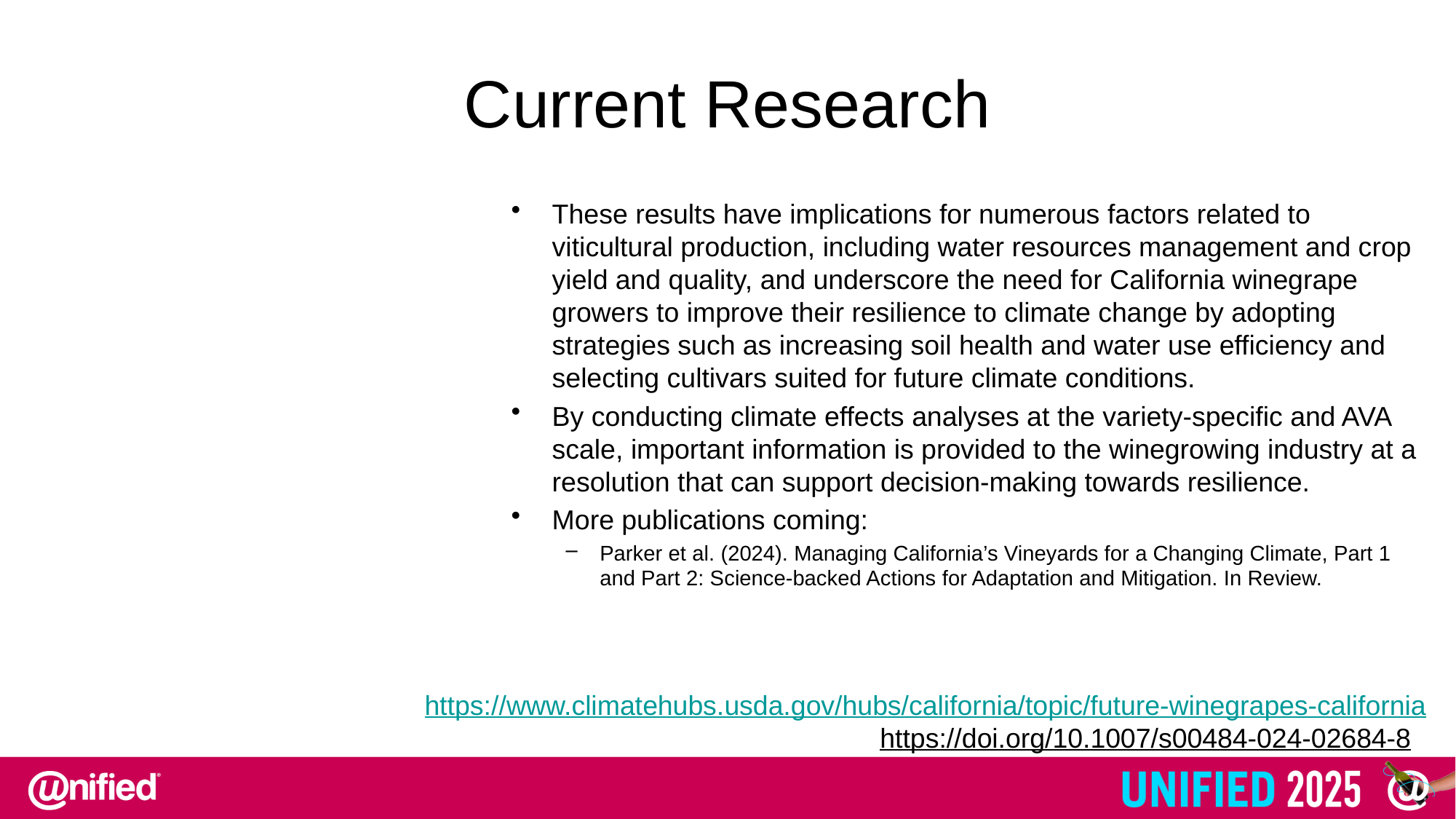

# Current Research
These results have implications for numerous factors related to viticultural production, including water resources management and crop yield and quality, and underscore the need for California winegrape growers to improve their resilience to climate change by adopting strategies such as increasing soil health and water use efficiency and selecting cultivars suited for future climate conditions.
By conducting climate effects analyses at the variety-specific and AVA scale, important information is provided to the winegrowing industry at a resolution that can support decision-making towards resilience.
More publications coming:
Parker et al. (2024). Managing California’s Vineyards for a Changing Climate, Part 1 and Part 2: Science-backed Actions for Adaptation and Mitigation. In Review.
https://www.climatehubs.usda.gov/hubs/california/topic/future-winegrapes-california
https://doi.org/10.1007/s00484-024-02684-8